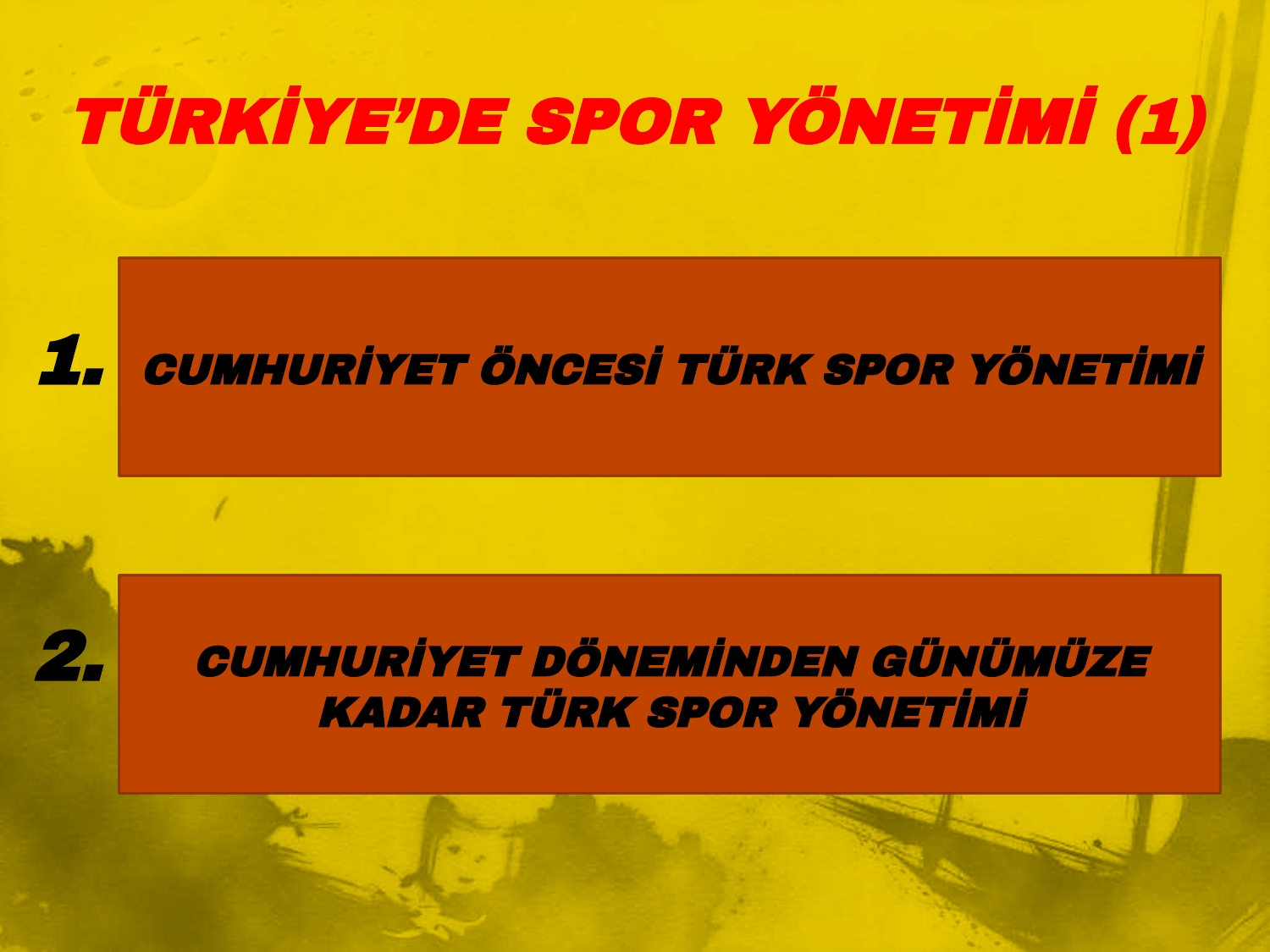

# TÜRKİYE’DE SPOR YÖNETİMİ (1)

1.

2.

CUMHURİYET ÖNCESİ TÜRK SPOR YÖNETİMİ
CUMHURİYET DÖNEMİNDEN GÜNÜMÜZE KADAR TÜRK SPOR YÖNETİMİ